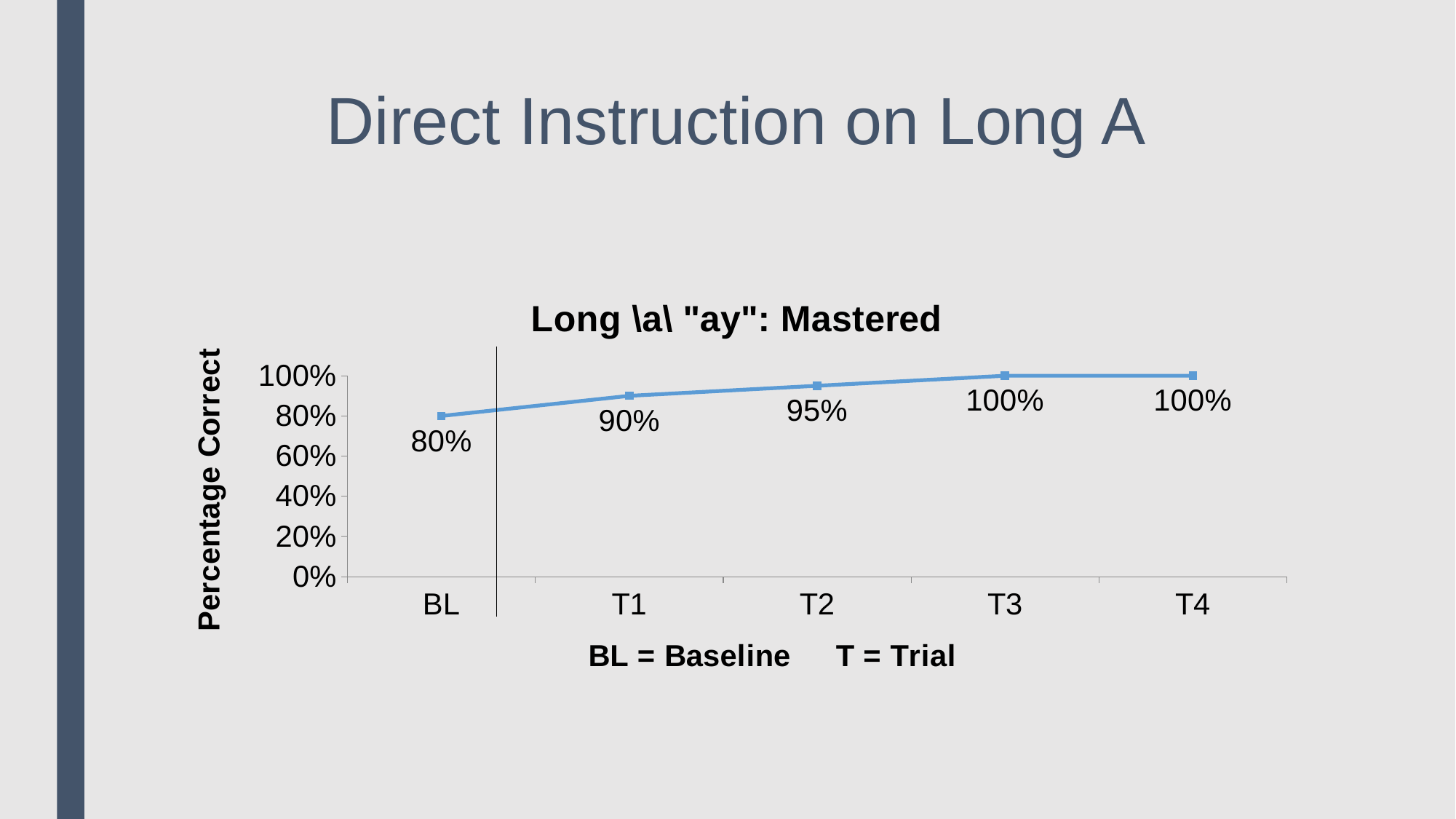

# Direct Instruction on Long A

### Chart: Long \a\ "ay": Mastered

| Category |  |
|---|---|
| BL | 0.8 |
| T1 | 0.9 |
| T2 | 0.95 |
| T3 | 1.0 |
| T4 | 1.0 |